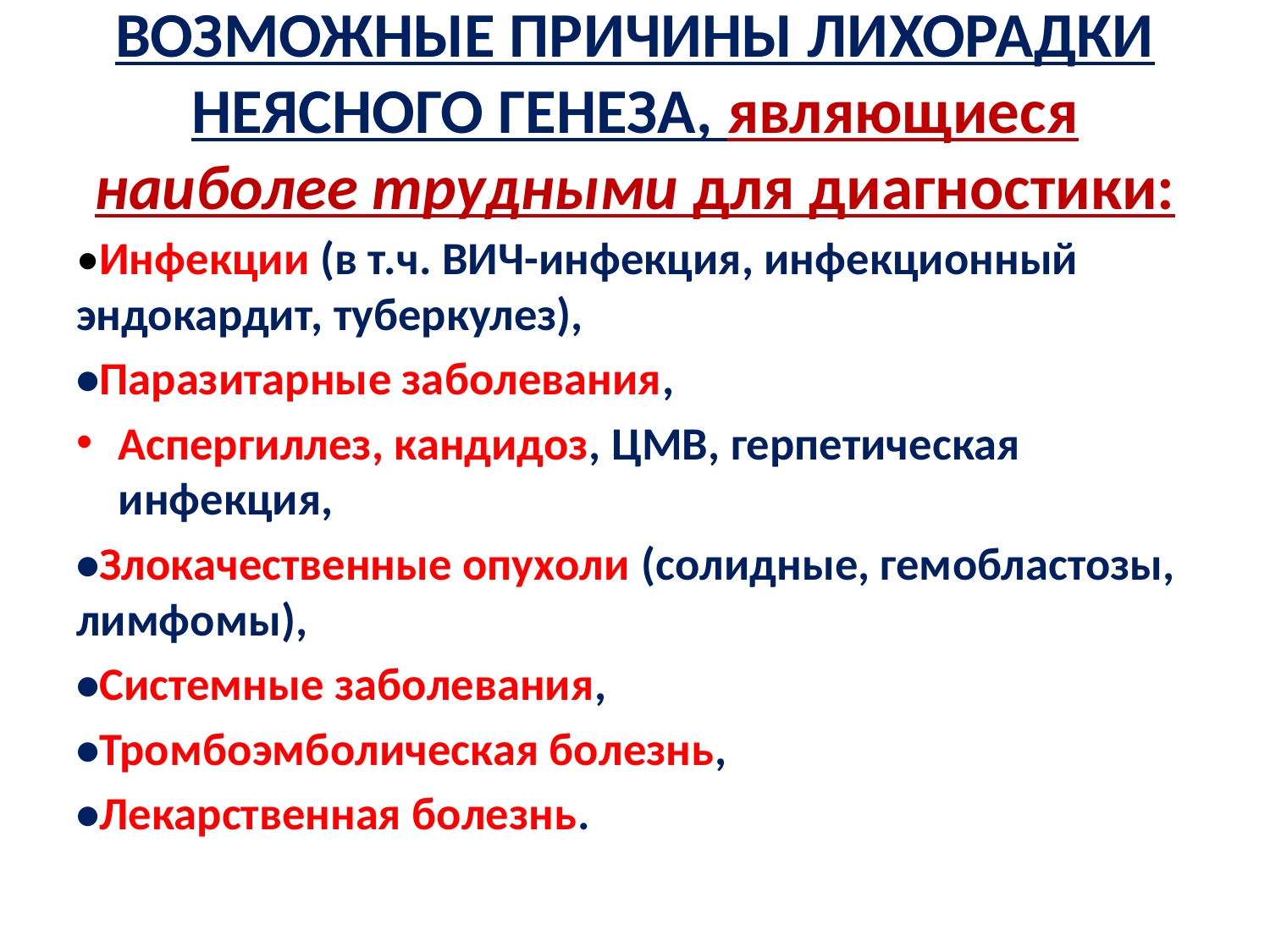

# ВОЗМОЖНЫЕ ПРИЧИНЫ ЛИХОРАДКИ НЕЯСНОГО ГЕНЕЗА, являющиеся наиболее трудными для диагностики:
•Инфекции (в т.ч. ВИЧ-инфекция, инфекционный эндокардит, туберкулез),
•Паразитарные заболевания,
Аспергиллез, кандидоз, ЦМВ, герпетическая инфекция,
•Злокачественные опухоли (солидные, гемобластозы, лимфомы),
•Системные заболевания,
•Тромбоэмболическая болезнь,
•Лекарственная болезнь.